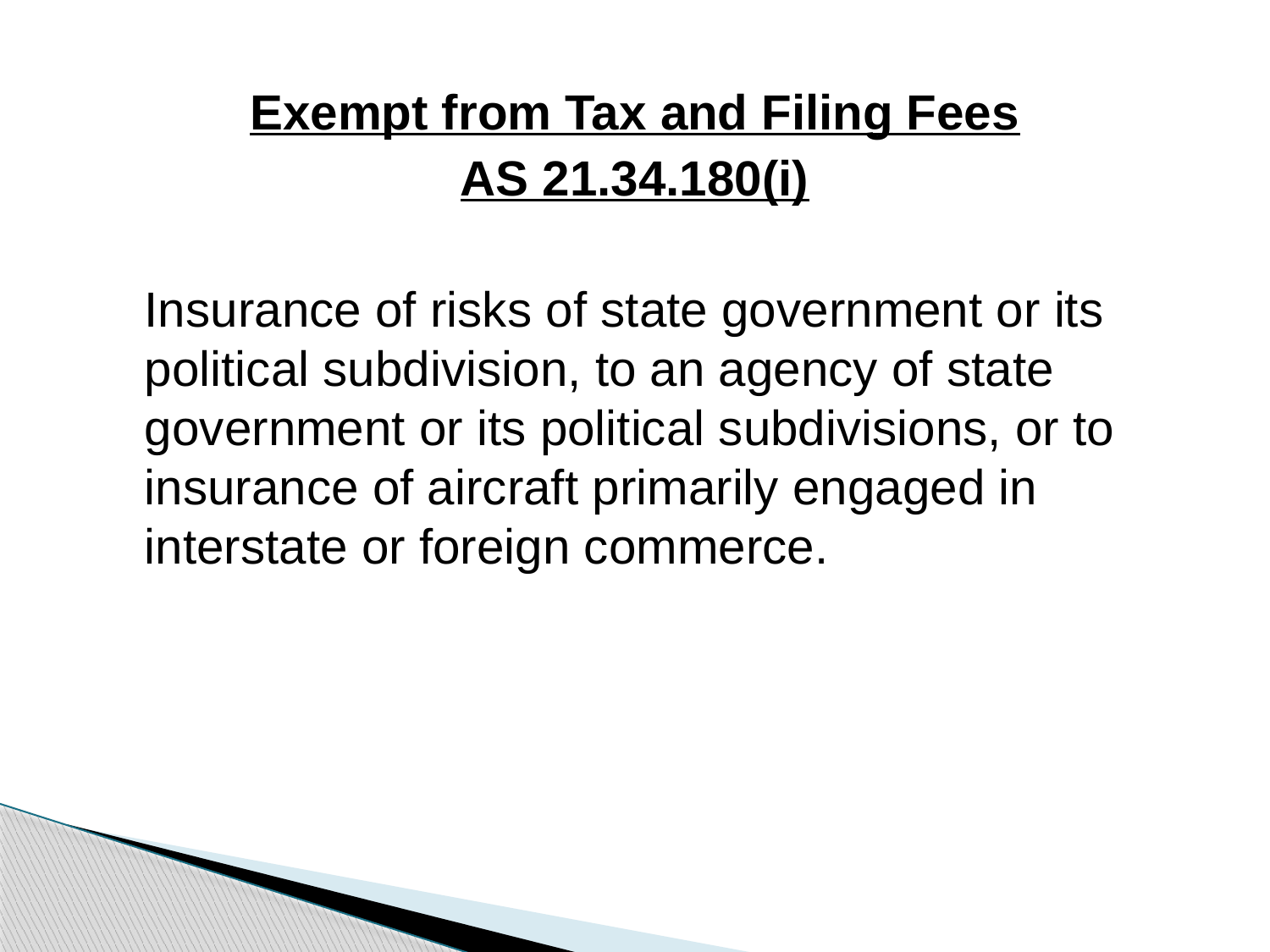

Exempt from Tax and Filing Fees
AS 21.34.180(i)

Insurance of risks of state government or its political subdivision, to an agency of state government or its political subdivisions, or to insurance of aircraft primarily engaged in interstate or foreign commerce.